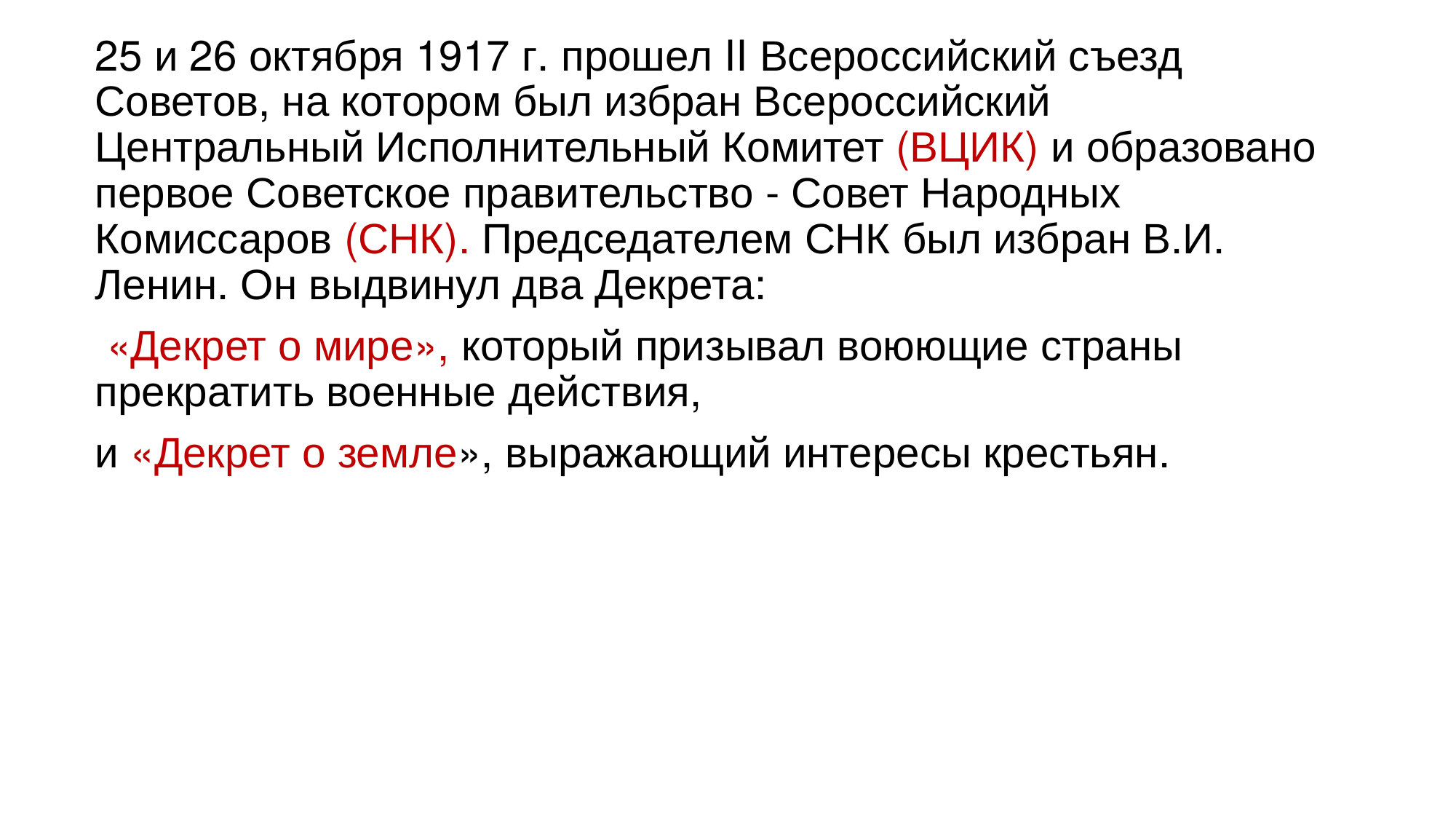

25 и 26 октября 1917 г. прошел II Всероссийский съезд Советов, на котором был избран Всероссийский Центральный Исполнительный Комитет (ВЦИК) и образовано первое Советское правительство - Совет Народных Комиссаров (СНК). Председателем СНК был избран В.И. Ленин. Он выдвинул два Декрета:
 «Декрет о мире», который призывал воюющие страны прекратить военные действия,
и «Декрет о земле», выражающий интересы крестьян.